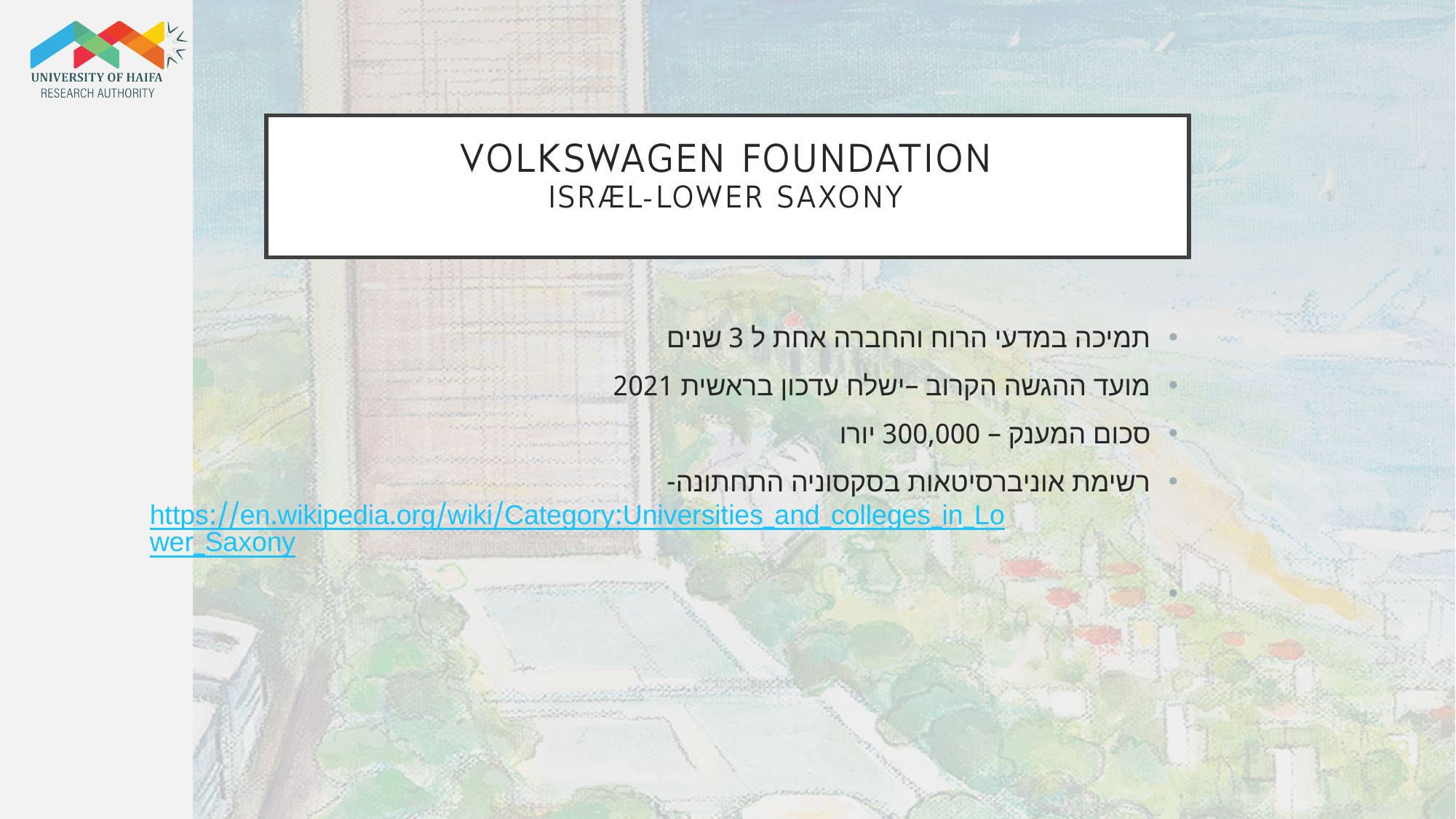

# Volkswagen foundation Israel-Lower Saxony
תמיכה במדעי הרוח והחברה אחת ל 3 שנים
מועד ההגשה הקרוב –ישלח עדכון בראשית 2021
סכום המענק – 300,000 יורו
רשימת אוניברסיטאות בסקסוניה התחתונה- https://en.wikipedia.org/wiki/Category:Universities_and_colleges_in_Lower_Saxony
https://www.volkswagenstiftung.de/en/funding/our-funding-portfolio-at-a-glance/nieders%C3%A4chsisches-vorab-research-cooperation-lower-saxony-%E2%80%93-israel